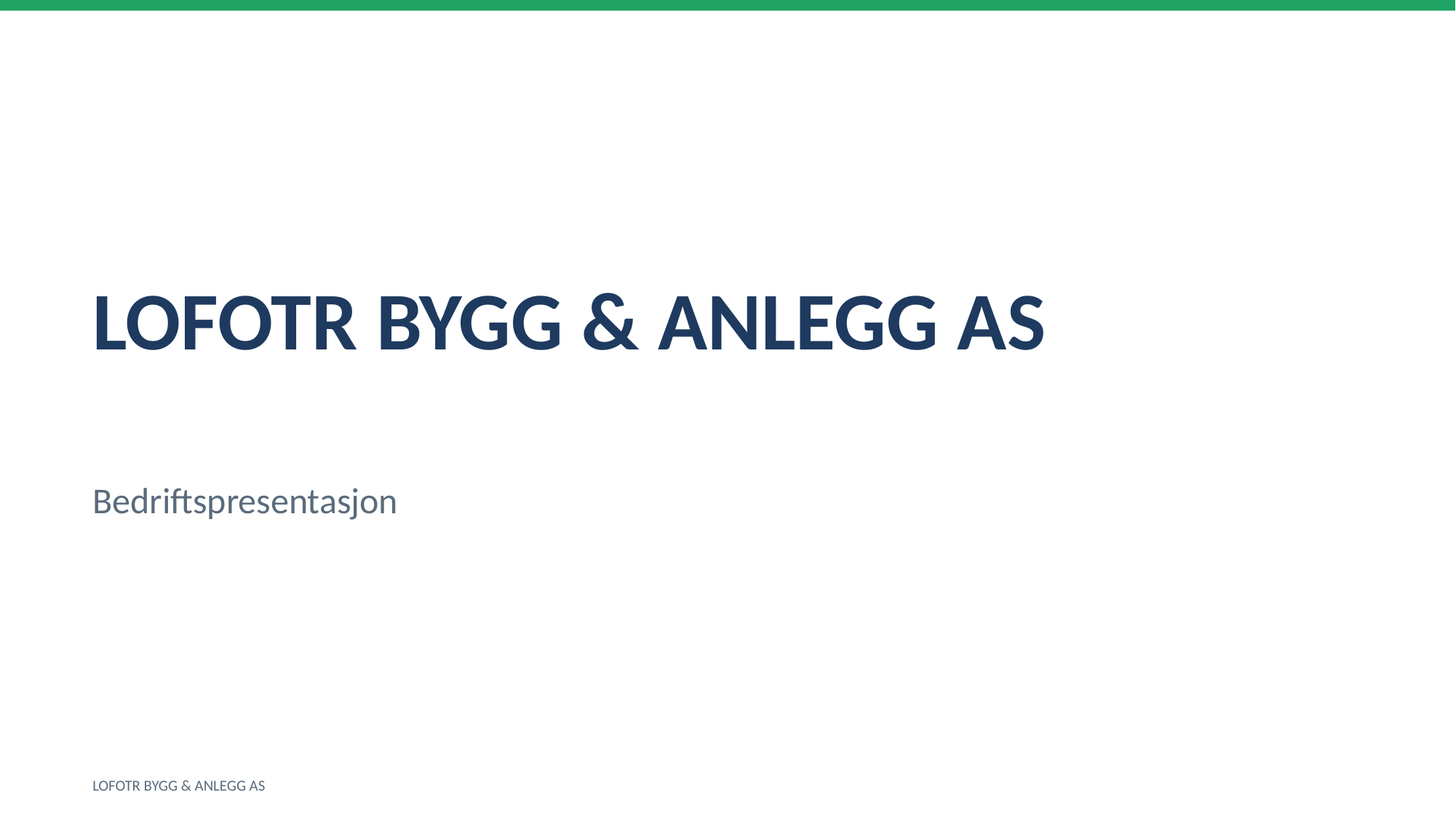

LOFOTR BYGG & ANLEGG AS
Bedriftspresentasjon
LOFOTR BYGG & ANLEGG AS